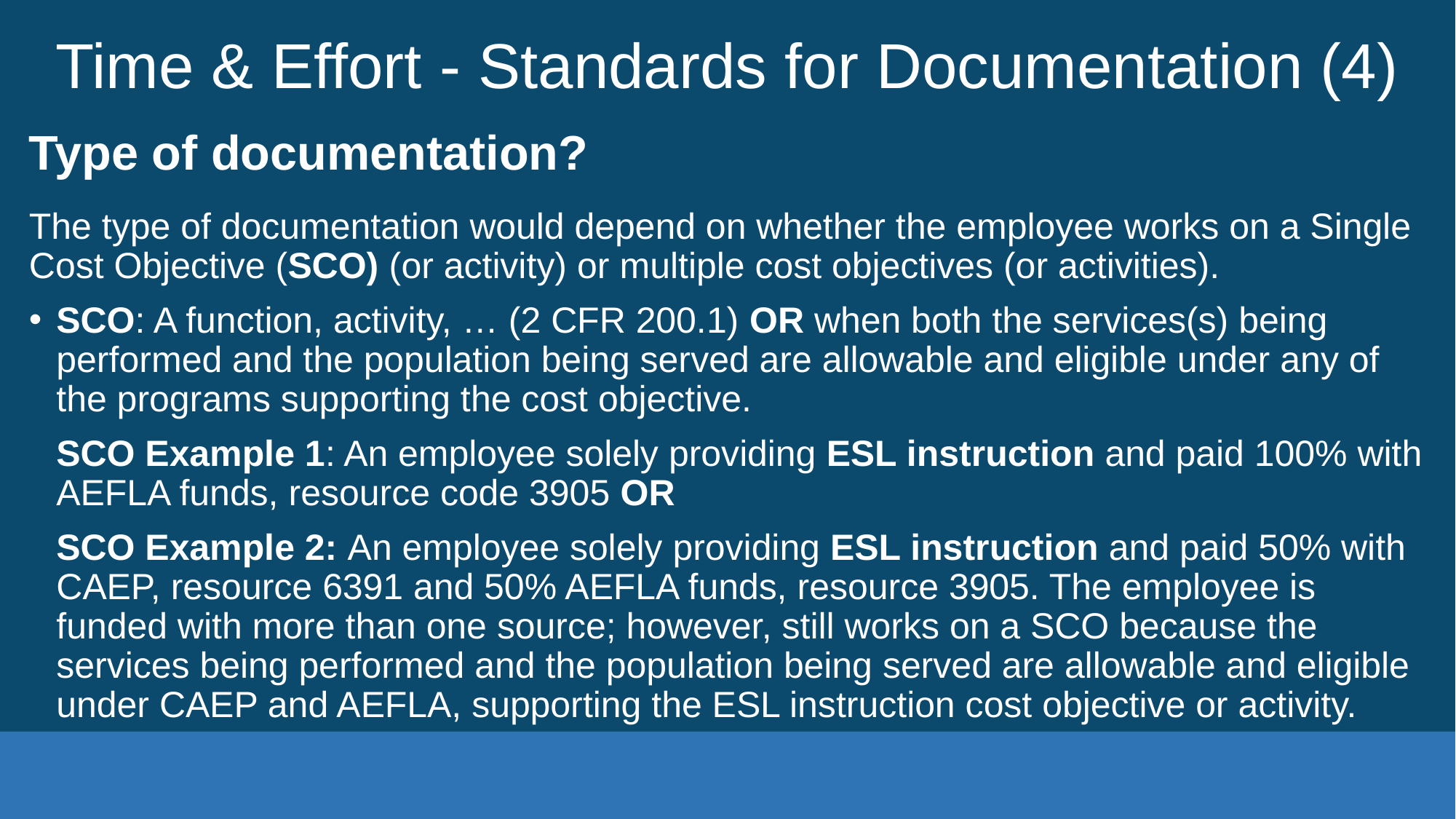

# Time & Effort - Standards for Documentation (4)
Type of documentation?
The type of documentation would depend on whether the employee works on a Single Cost Objective (SCO) (or activity) or multiple cost objectives (or activities).
SCO: A function, activity, … (2 CFR 200.1) OR when both the services(s) being performed and the population being served are allowable and eligible under any of the programs supporting the cost objective.
SCO Example 1: An employee solely providing ESL instruction and paid 100% with AEFLA funds, resource code 3905 OR
SCO Example 2: An employee solely providing ESL instruction and paid 50% with  CAEP, resource 6391 and 50% AEFLA funds, resource 3905. The employee is funded with more than one source; however, still works on a SCO because the services being performed and the population being served are allowable and eligible under CAEP and AEFLA, supporting the ESL instruction cost objective or activity.